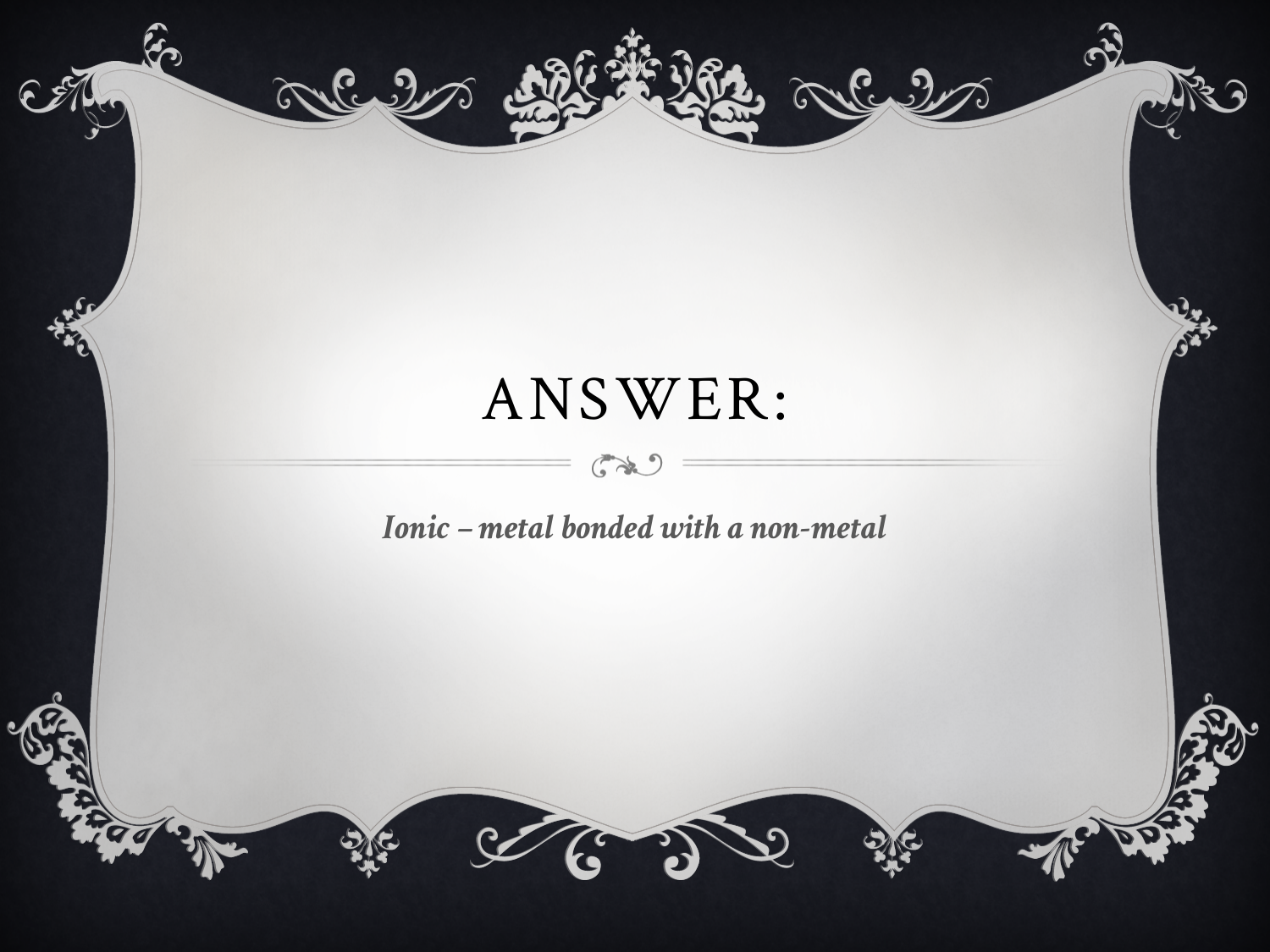

# Answer:
Ionic – metal bonded with a non-metal